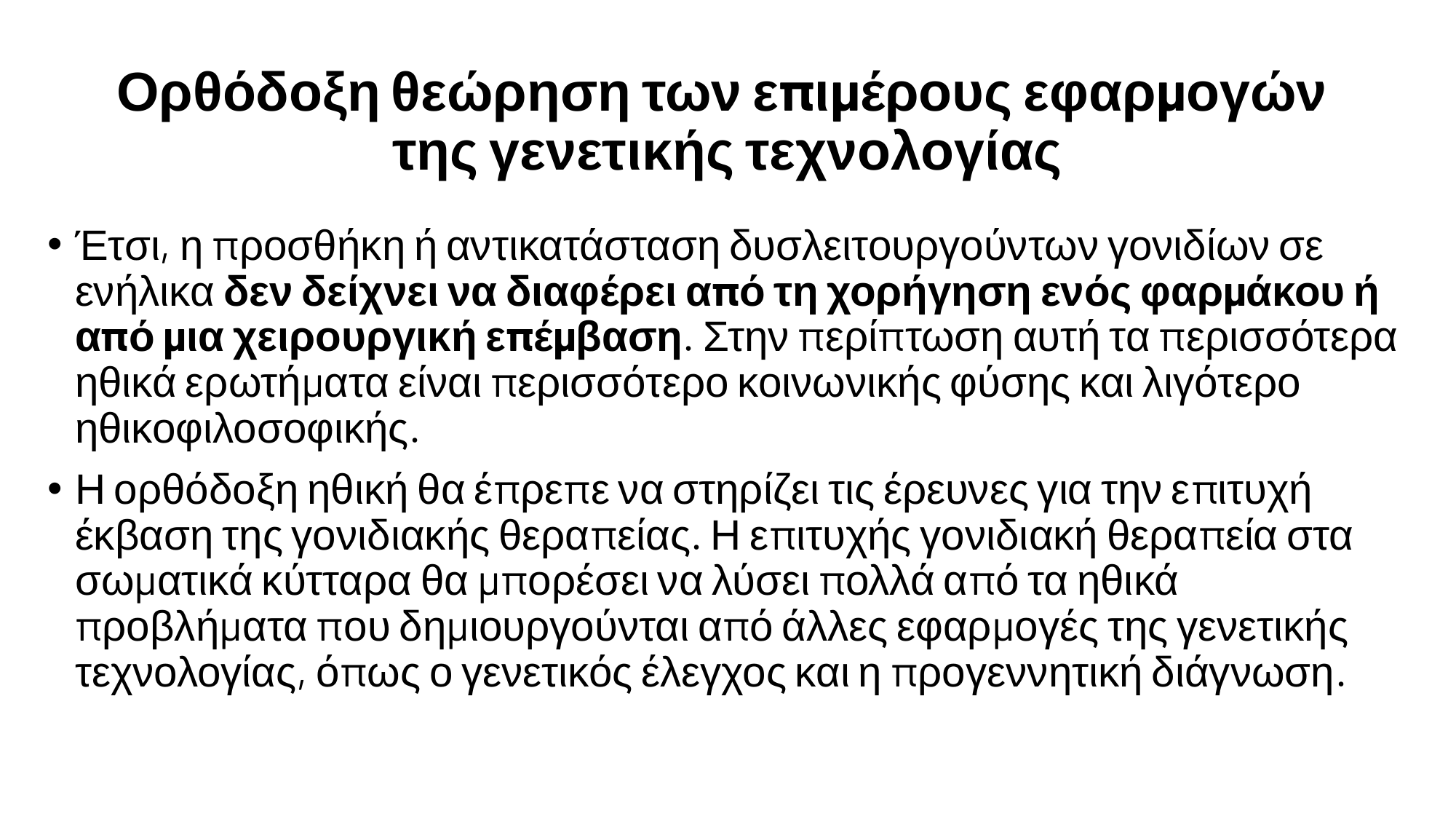

# Ορθόδοξη θεώρηση των επιμέρους εφαρμογών της γενετικής τεχνολογίας
Έτσι, η προσθήκη ή αντικατάσταση δυσλειτουργούντων γονιδίων σε ενήλικα δεν δείχνει να διαφέρει από τη χορήγηση ενός φαρμάκου ή από μια χειρουργική επέμβαση. Στην περίπτωση αυτή τα περισσότερα ηθικά ερωτήματα είναι περισσότερο κοινωνικής φύσης και λιγότερο ηθικοφιλοσοφικής.
Η ορθόδοξη ηθική θα έπρεπε να στηρίζει τις έρευνες για την επιτυχή έκβαση της γονιδιακής θεραπείας. Η επιτυχής γονιδιακή θεραπεία στα σωματικά κύτταρα θα μπορέσει να λύσει πολλά από τα ηθικά προβλήματα που δημιουργούνται από άλλες εφαρμογές της γενετικής τεχνολογίας, όπως ο γενετικός έλεγχος και η προγεννητική διάγνωση.